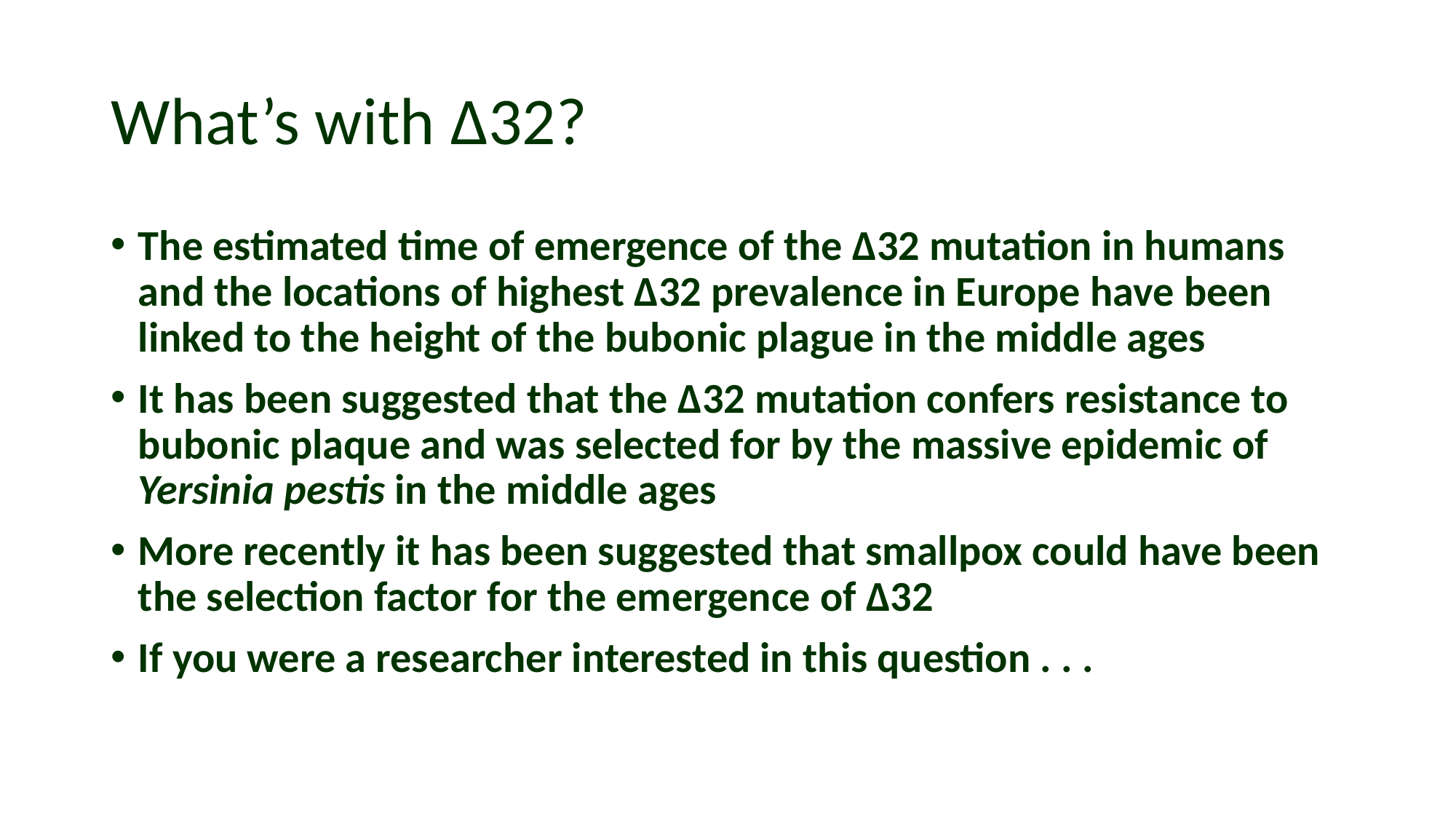

# What’s with Δ32?
The estimated time of emergence of the Δ32 mutation in humans and the locations of highest Δ32 prevalence in Europe have been linked to the height of the bubonic plague in the middle ages
It has been suggested that the Δ32 mutation confers resistance to bubonic plaque and was selected for by the massive epidemic of Yersinia pestis in the middle ages
More recently it has been suggested that smallpox could have been the selection factor for the emergence of Δ32
If you were a researcher interested in this question . . .